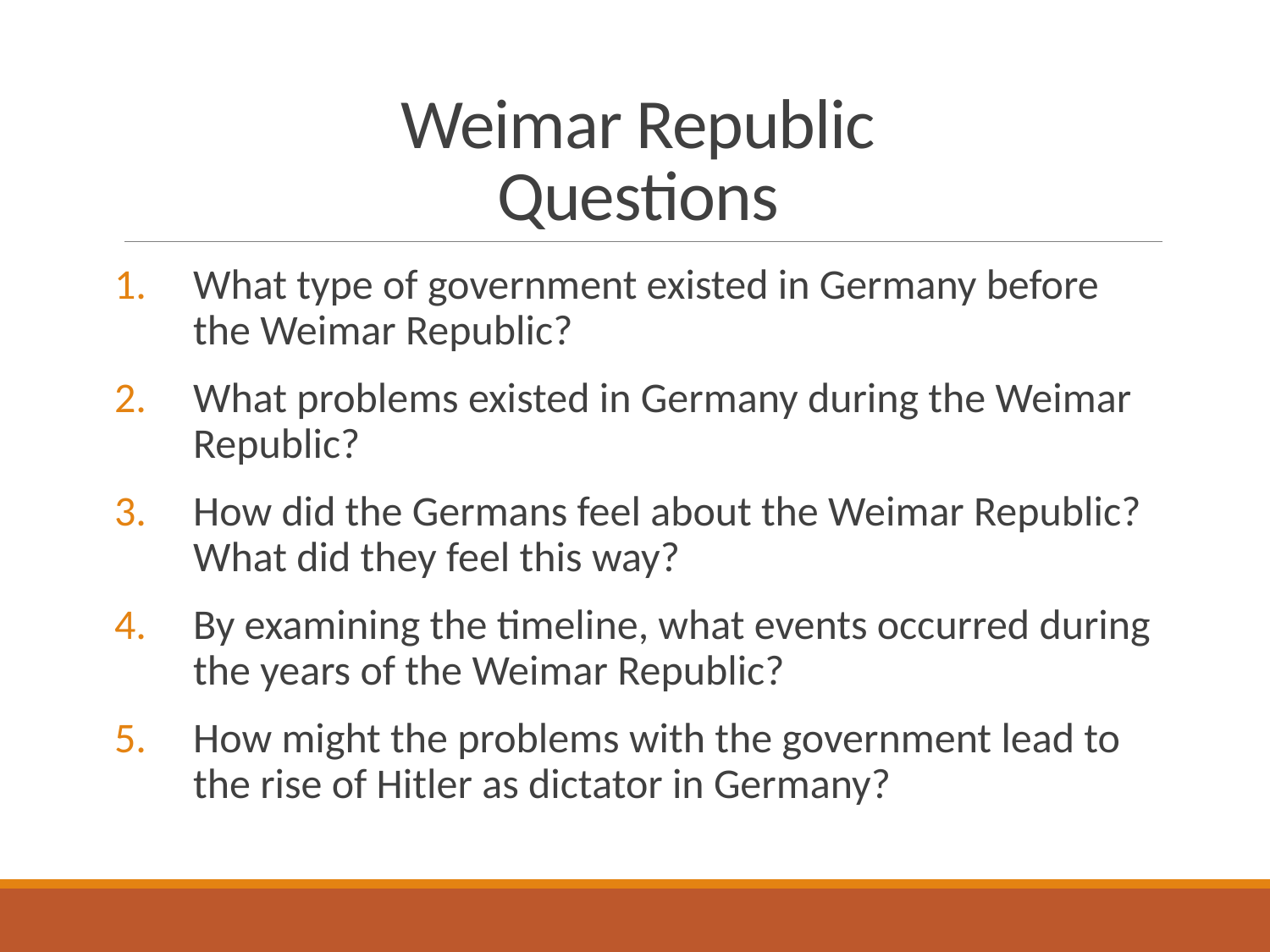

# Weimar Republic Questions
What type of government existed in Germany before the Weimar Republic?
What problems existed in Germany during the Weimar Republic?
How did the Germans feel about the Weimar Republic? What did they feel this way?
By examining the timeline, what events occurred during the years of the Weimar Republic?
How might the problems with the government lead to the rise of Hitler as dictator in Germany?